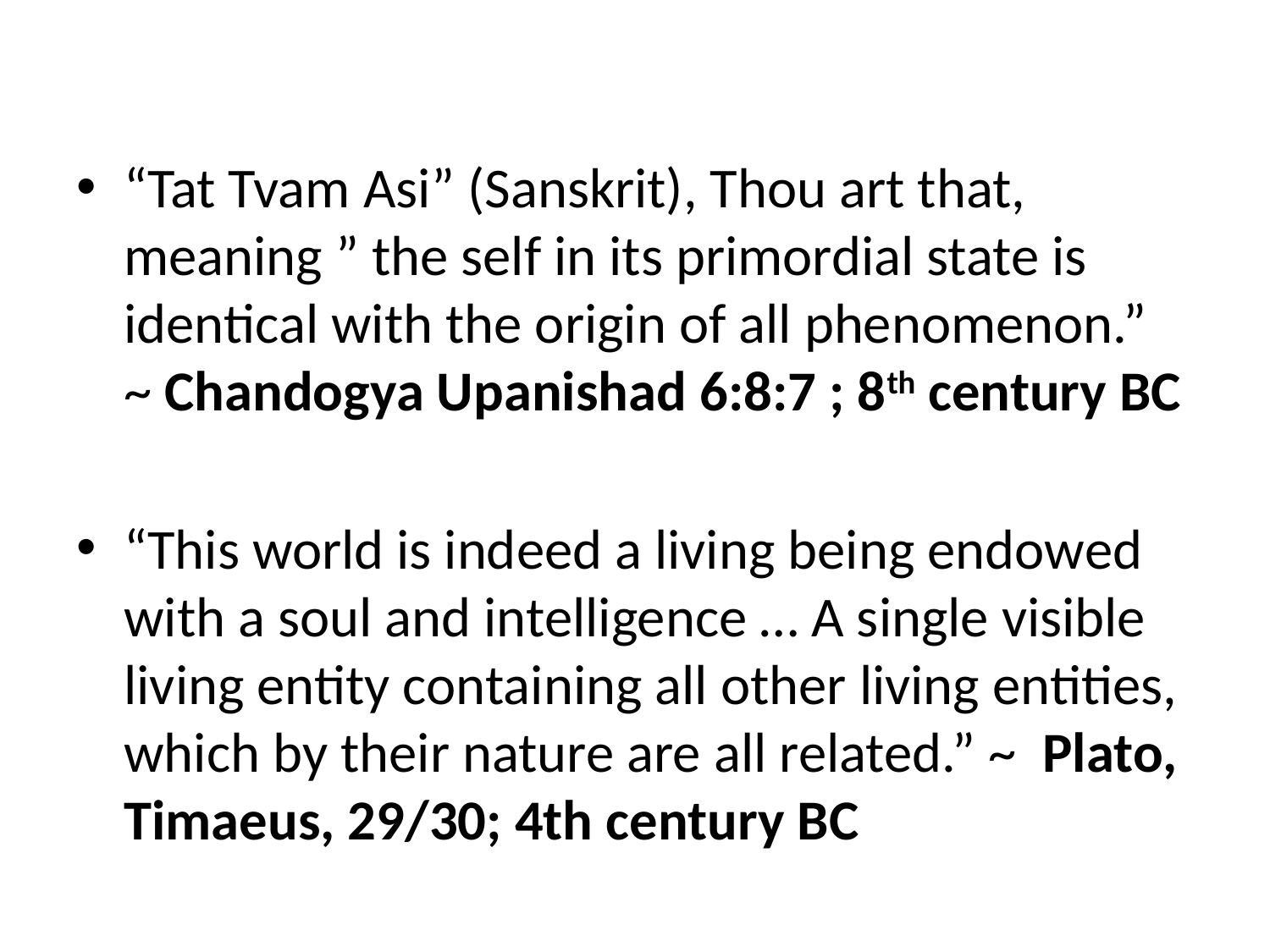

“Tat Tvam Asi” (Sanskrit), Thou art that, meaning ” the self in its primordial state is identical with the origin of all phenomenon.” ~ Chandogya Upanishad 6:8:7 ; 8th century BC

“This world is indeed a living being endowed with a soul and intelligence … A single visible living entity containing all other living entities, which by their nature are all related.” ~  Plato, Timaeus, 29/30; 4th century BC